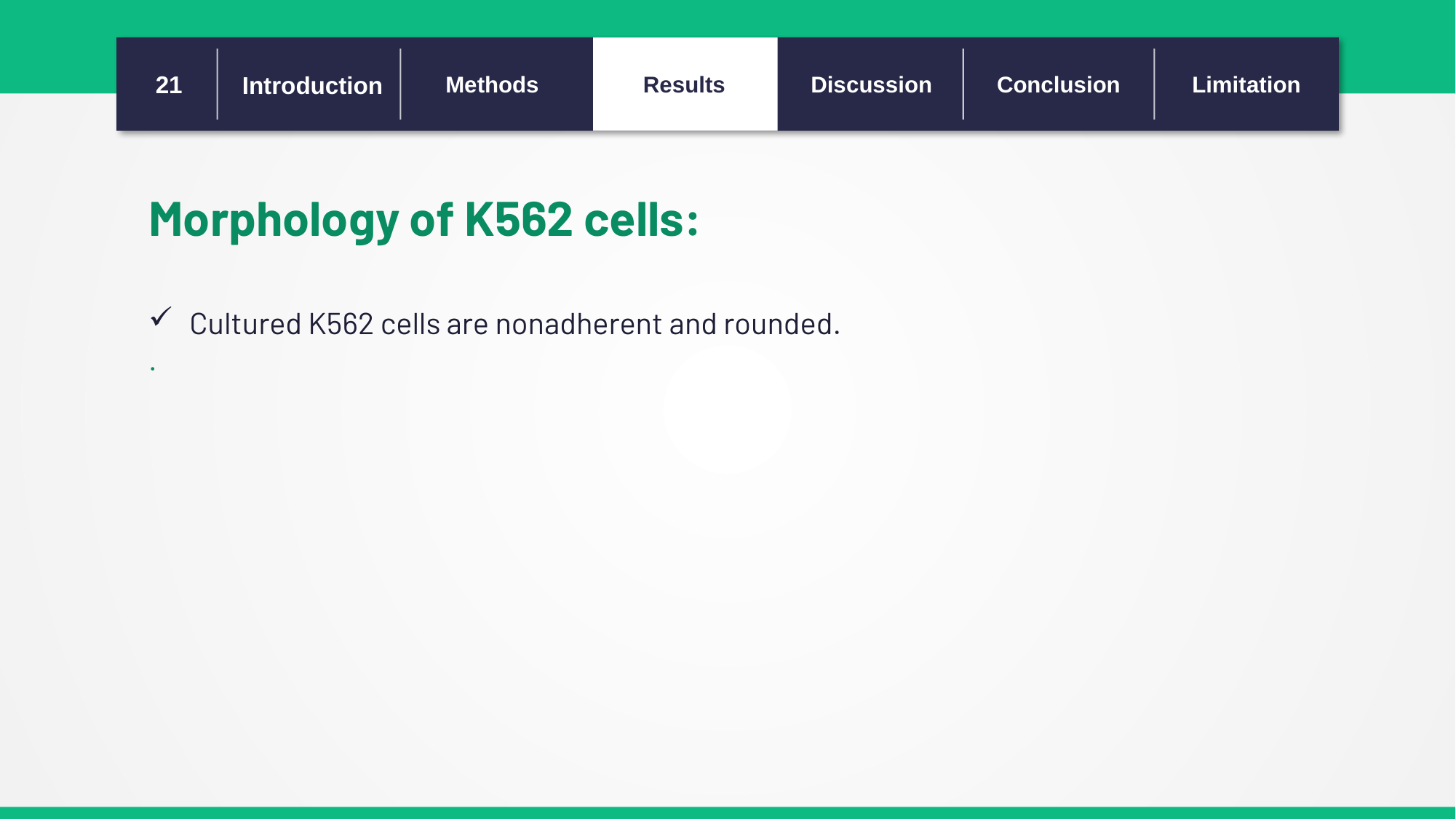

21
Introduction
Methods
Results
Discussion
Conclusion
Limitation
Morphology of K562 cells:

Cultured K562 cells are nonadherent and rounded.
.